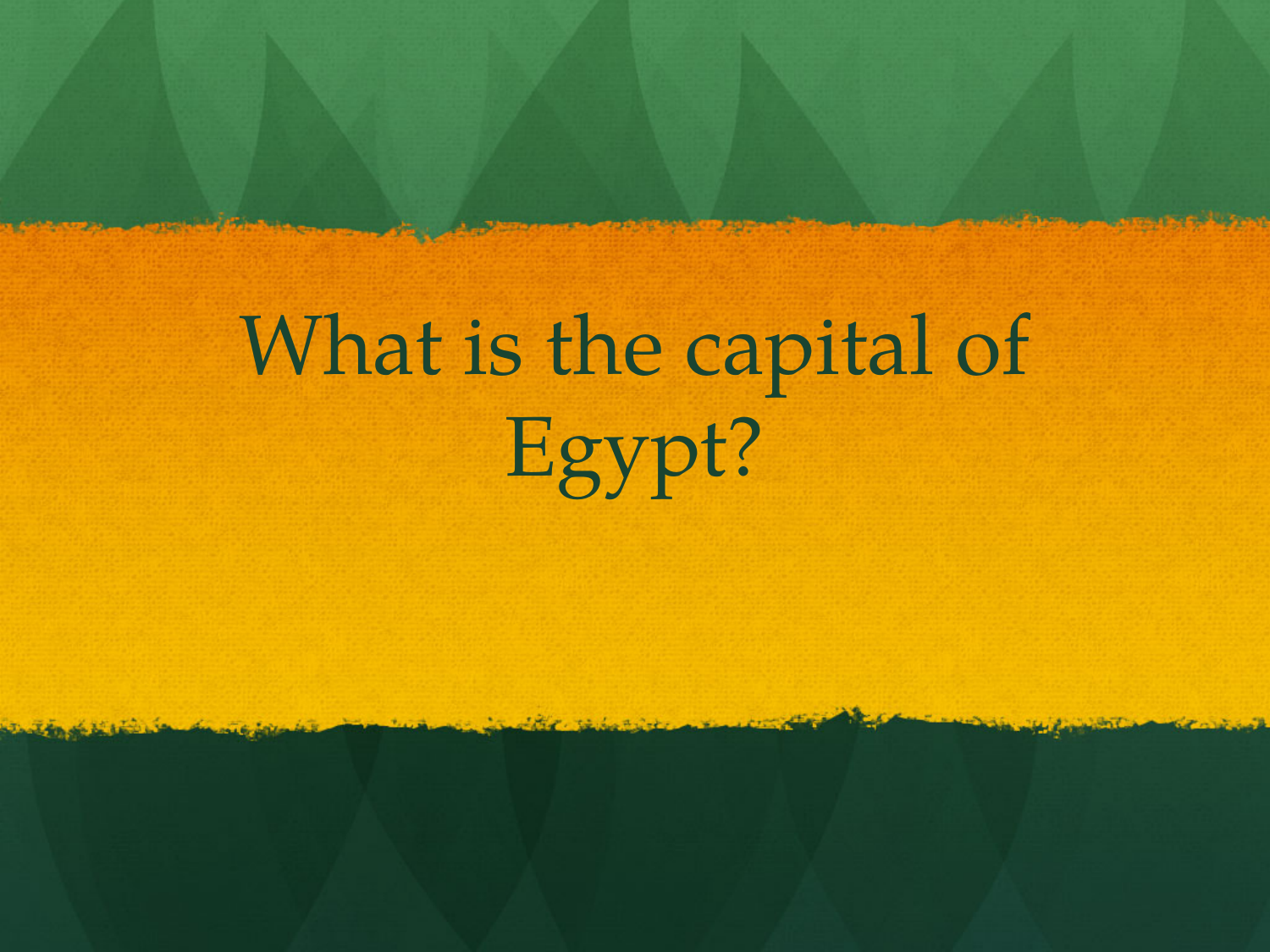

# What is the capital of Egypt?